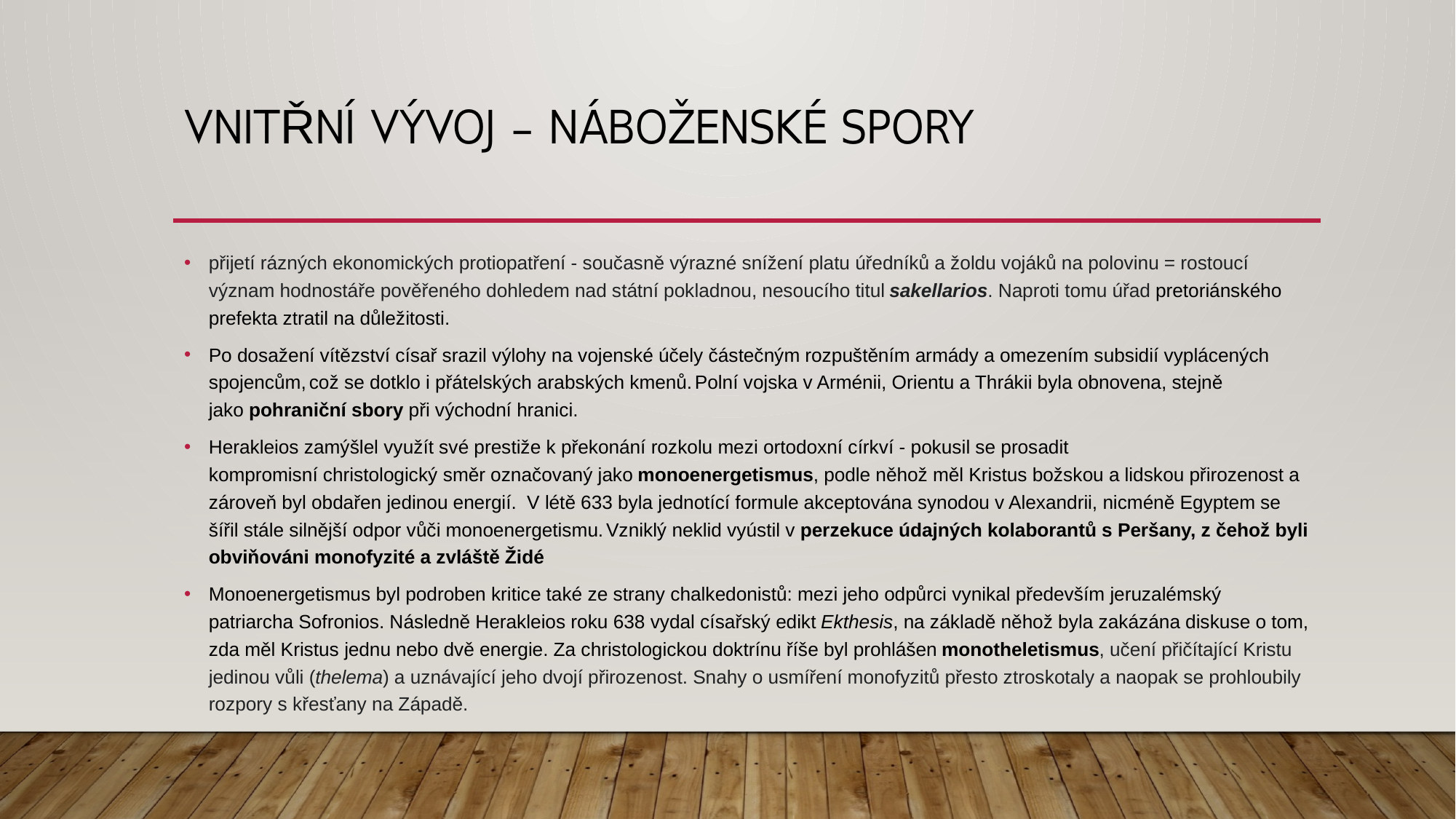

# Vnitřní vývoj – náboženské spory
přijetí rázných ekonomických protiopatření - současně výrazné snížení platu úředníků a žoldu vojáků na polovinu = rostoucí význam hodnostáře pověřeného dohledem nad státní pokladnou, nesoucího titul sakellarios. Naproti tomu úřad pretoriánského prefekta ztratil na důležitosti.
Po dosažení vítězství císař srazil výlohy na vojenské účely částečným rozpuštěním armády a omezením subsidií vyplácených spojencům, což se dotklo i přátelských arabských kmenů. Polní vojska v Arménii, Orientu a Thrákii byla obnovena, stejně jako pohraniční sbory při východní hranici.
Herakleios zamýšlel využít své prestiže k překonání rozkolu mezi ortodoxní církví - pokusil se prosadit kompromisní christologický směr označovaný jako monoenergetismus, podle něhož měl Kristus božskou a lidskou přirozenost a zároveň byl obdařen jedinou energií.  V létě 633 byla jednotící formule akceptována synodou v Alexandrii, nicméně Egyptem se šířil stále silnější odpor vůči monoenergetismu. Vzniklý neklid vyústil v perzekuce údajných kolaborantů s Peršany, z čehož byli obviňováni monofyzité a zvláště Židé
Monoenergetismus byl podroben kritice také ze strany chalkedonistů: mezi jeho odpůrci vynikal především jeruzalémský patriarcha Sofronios. Následně Herakleios roku 638 vydal císařský edikt Ekthesis, na základě něhož byla zakázána diskuse o tom, zda měl Kristus jednu nebo dvě energie. Za christologickou doktrínu říše byl prohlášen monotheletismus, učení přičítající Kristu jedinou vůli (thelema) a uznávající jeho dvojí přirozenost. Snahy o usmíření monofyzitů přesto ztroskotaly a naopak se prohloubily rozpory s křesťany na Západě.